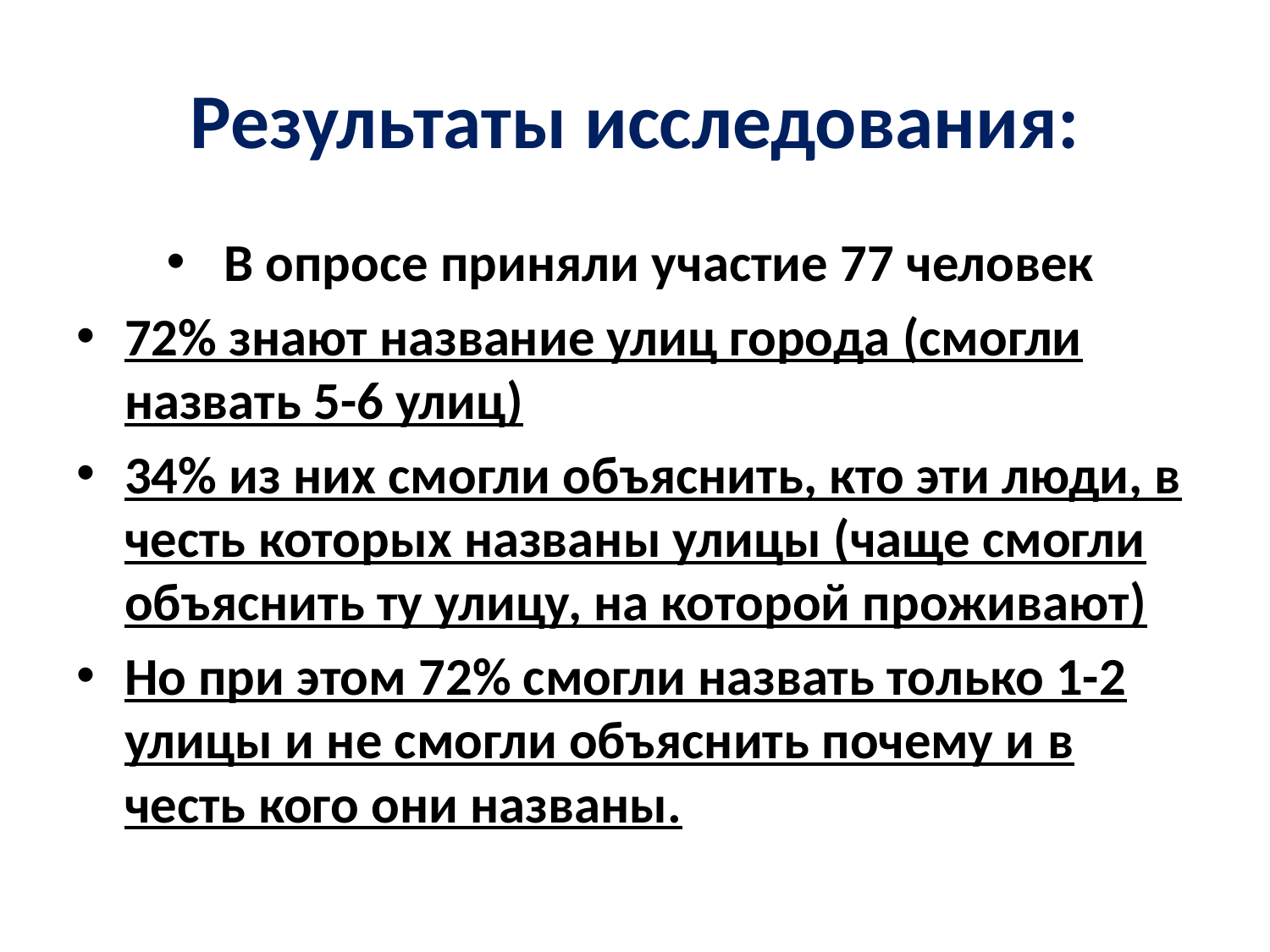

# Результаты исследования:
В опросе приняли участие 77 человек
72% знают название улиц города (смогли назвать 5-6 улиц)
34% из них смогли объяснить, кто эти люди, в честь которых названы улицы (чаще смогли объяснить ту улицу, на которой проживают)
Но при этом 72% смогли назвать только 1-2 улицы и не смогли объяснить почему и в честь кого они названы.